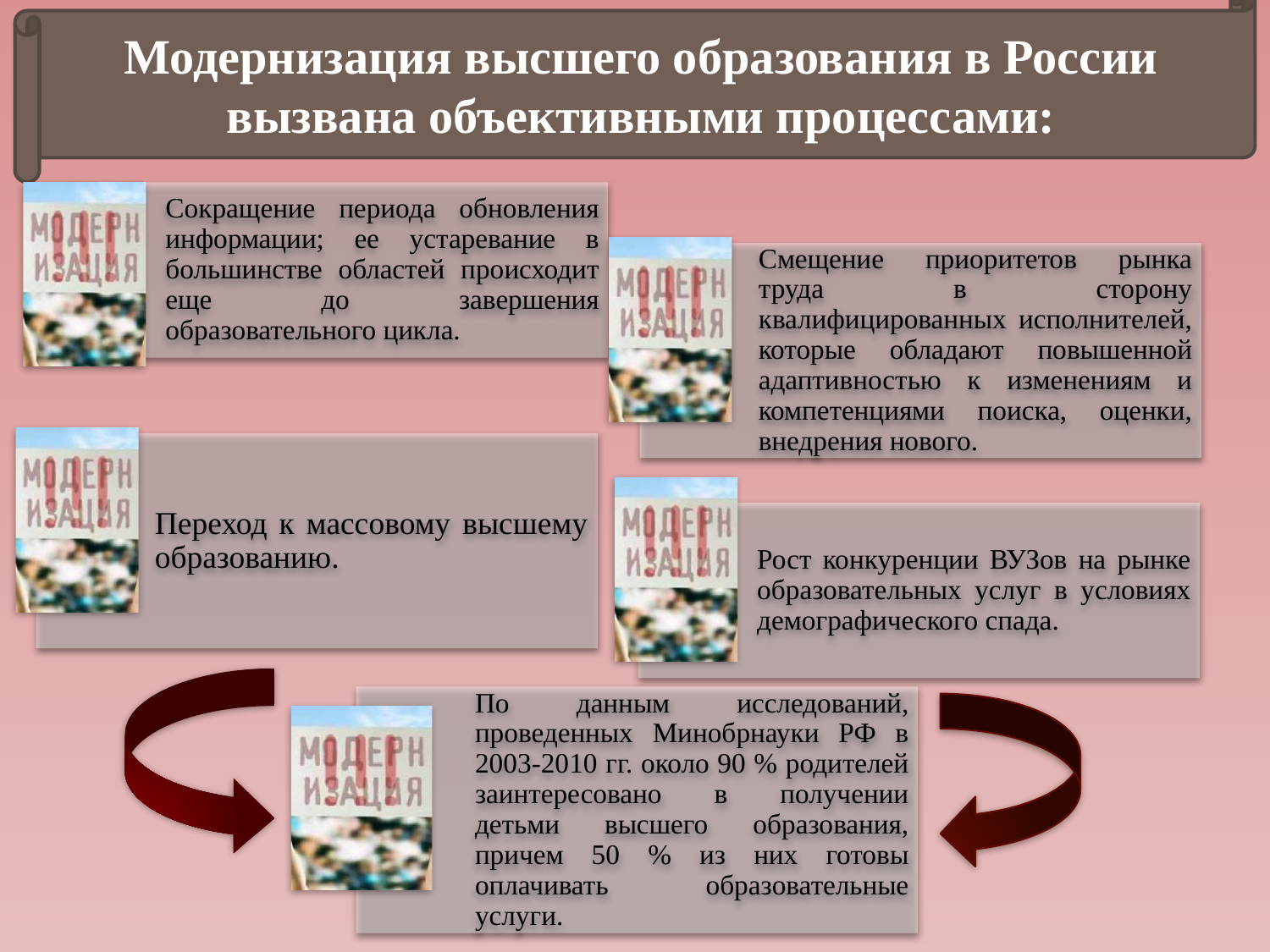

Модернизация высшего образования в России вызвана объективными процессами:
Сокращение периода обновления информации; ее устаревание в большинстве областей происходит еще до завершения образовательного цикла.
Смещение приоритетов рынка труда в сторону квалифицированных исполнителей, которые обладают повышенной адаптивностью к изменениям и компетенциями поиска, оценки, внедрения нового.
Переход к массовому высшему образованию.
Рост конкуренции ВУЗов на рынке образовательных услуг в условиях демографического спада.
По данным исследований, проведенных Минобрнауки РФ в 2003-2010 гг. около 90 % родителей заинтересовано в получении детьми высшего образования, причем 50 % из них готовы оплачивать образовательные услуги.